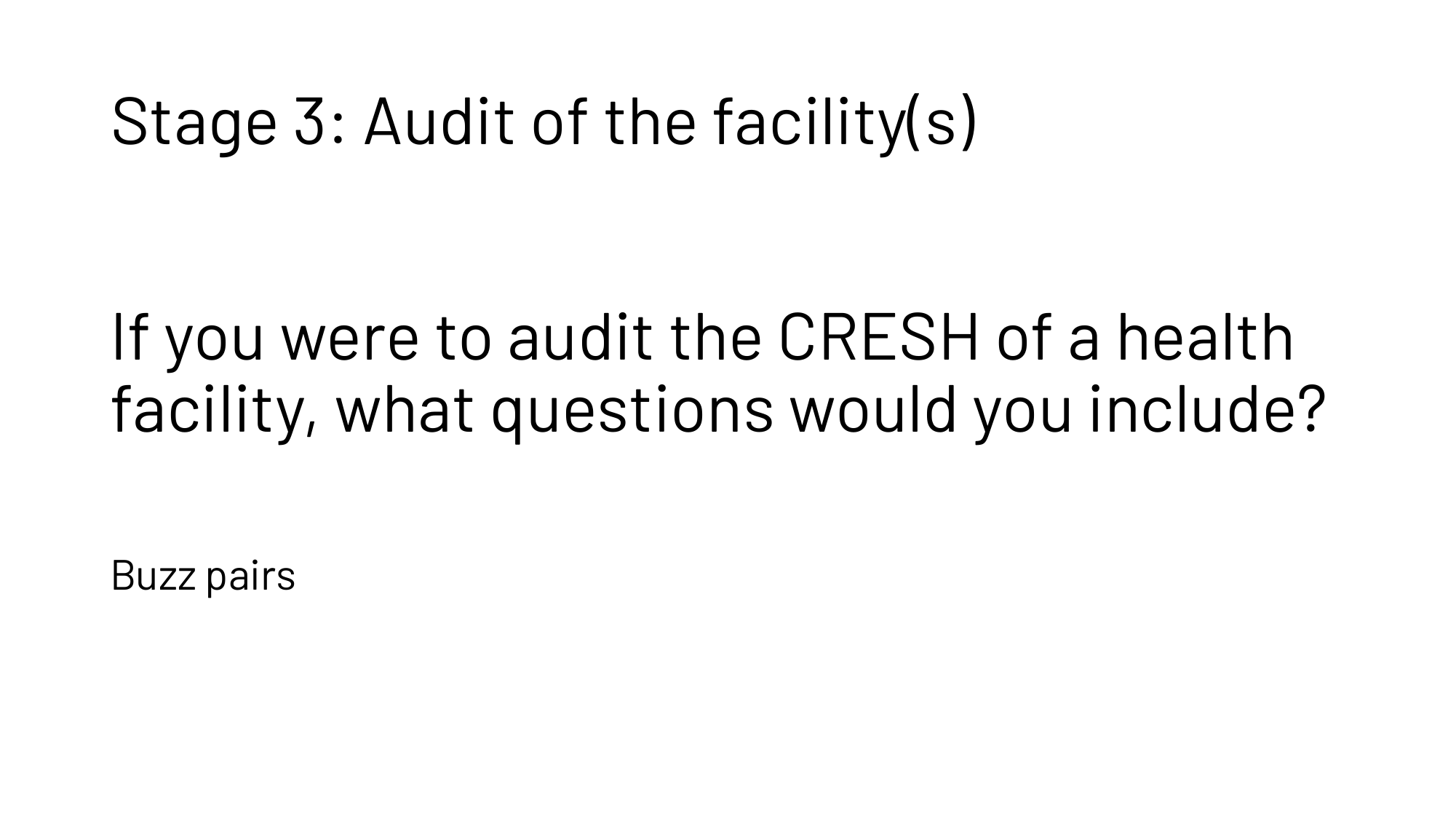

# Stage 3: Audit of the facility(s)
If you were to audit the CRESH of a health facility, what questions would you include?
Buzz pairs